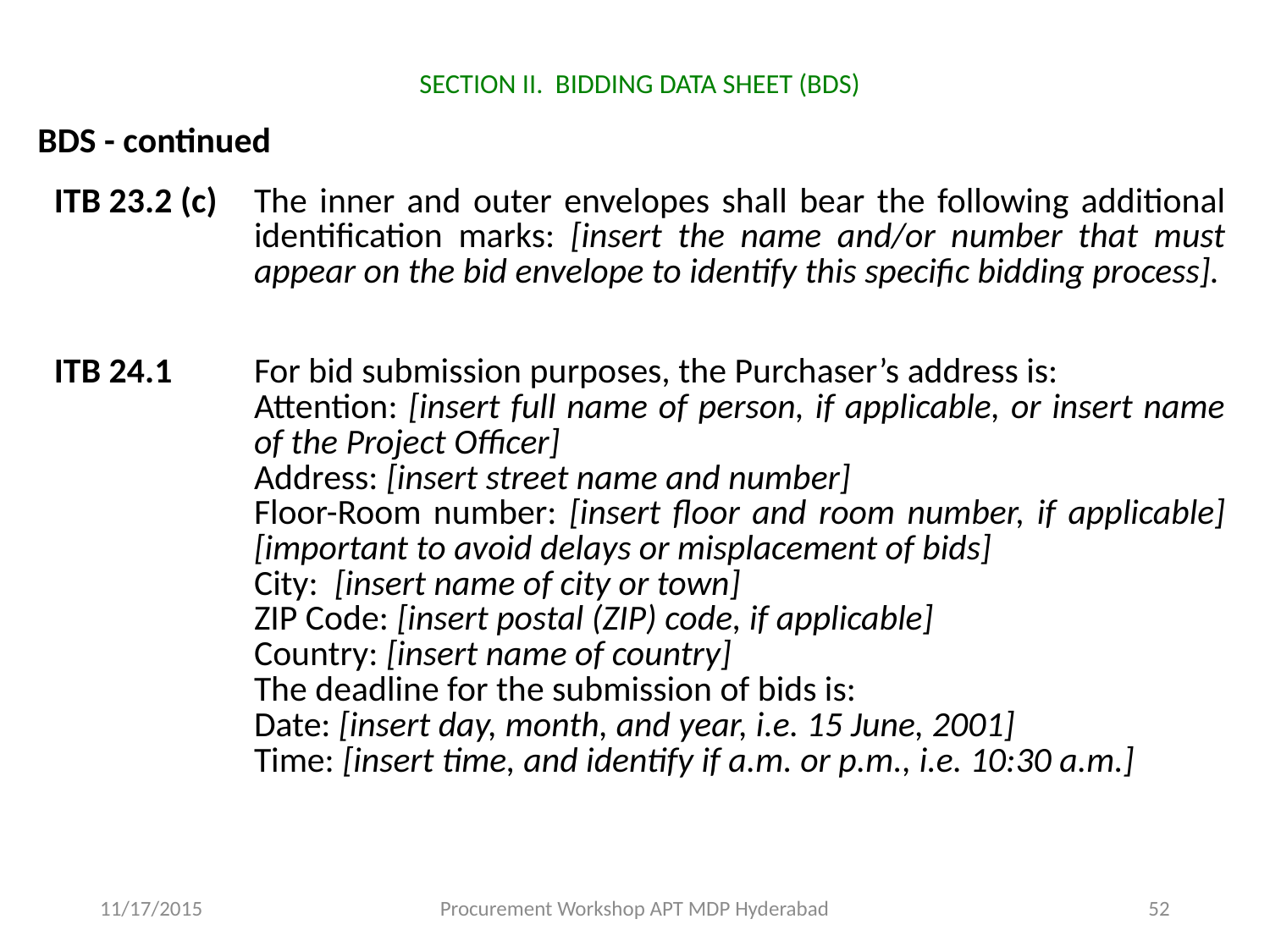

# SECTION II.  BIDDING DATA SHEET (BDS)
BDS - continued
| ITB 23.2 (c) | The inner and outer envelopes shall bear the following additional identification marks: [insert the name and/or number that must appear on the bid envelope to identify this specific bidding process]. |
| --- | --- |
| ITB 24.1 | For bid submission purposes, the Purchaser’s address is: Attention: [insert full name of person, if applicable, or insert name of the Project Officer] Address: [insert street name and number] Floor-Room number: [insert floor and room number, if applicable] [important to avoid delays or misplacement of bids] City: [insert name of city or town] ZIP Code: [insert postal (ZIP) code, if applicable] Country: [insert name of country] The deadline for the submission of bids is: Date: [insert day, month, and year, i.e. 15 June, 2001] Time: [insert time, and identify if a.m. or p.m., i.e. 10:30 a.m.] |
11/17/2015
Procurement Workshop APT MDP Hyderabad
52